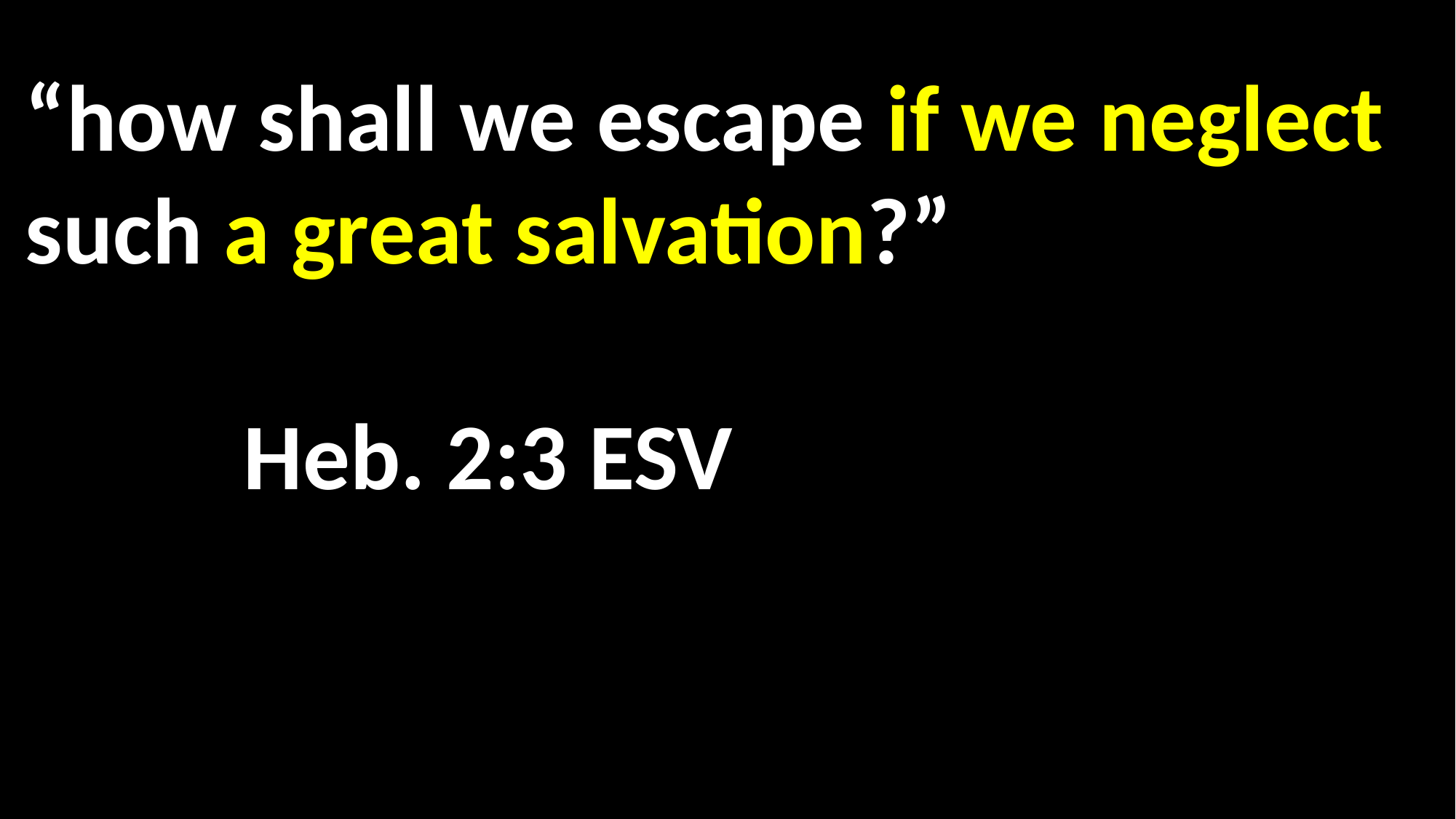

“how shall we escape if we neglect such a great salvation?” 																				Heb. 2:3 ESV